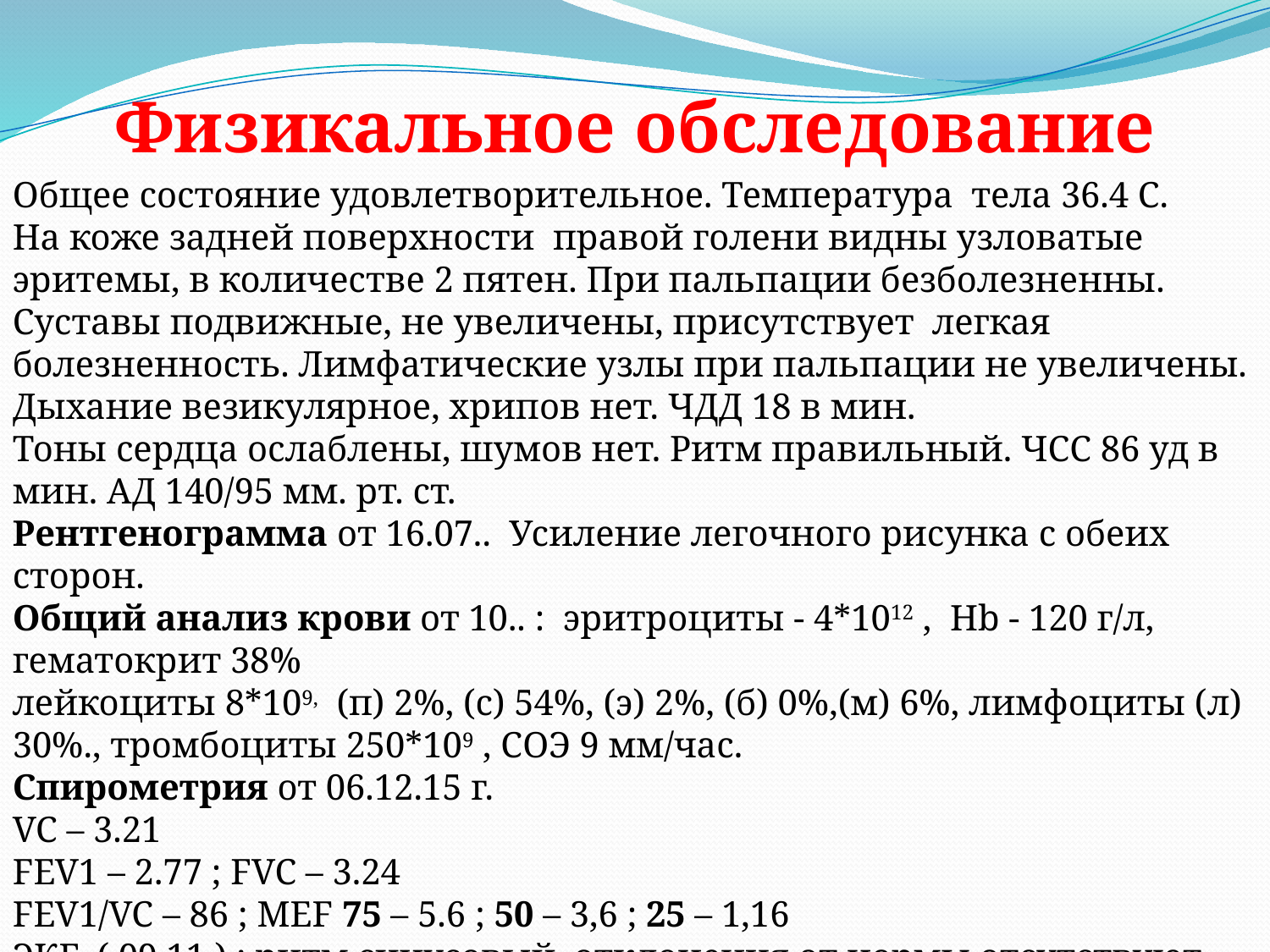

Физикальное обследование
Общее состояние удовлетворительное. Температура  тела 36.4 С.
На коже задней поверхности  правой голени видны узловатые эритемы, в количестве 2 пятен. При пальпации безболезненны. Суставы подвижные, не увеличены, присутствует  легкая болезненность. Лимфатические узлы при пальпации не увеличены.
Дыхание везикулярное, хрипов нет. ЧДД 18 в мин.
Тоны сердца ослаблены, шумов нет. Ритм правильный. ЧСС 86 уд в мин. АД 140/95 мм. рт. ст.
Рентгенограмма от 16.07..  Усиление легочного рисунка с обеих сторон.
Общий анализ крови от 10.. :  эритроциты - 4*1012 ,  Hb - 120 г/л, гематокрит 38%
лейкоциты 8*109,  (п) 2%, (с) 54%, (э) 2%, (б) 0%,(м) 6%, лимфоциты (л) 30%., тромбоциты 250*109 , СОЭ 9 мм/час.
Спирометрия от 06.12.15 г.
VC – 3.21
FEV1 – 2.77 ; FVC – 3.24
FEV1/VC – 86 ; MEF 75 – 5.6 ; 50 – 3,6 ; 25 – 1,16
ЭКГ  ( 09.11.) : ритм синусовый, отклонения от нормы отсутствуют.